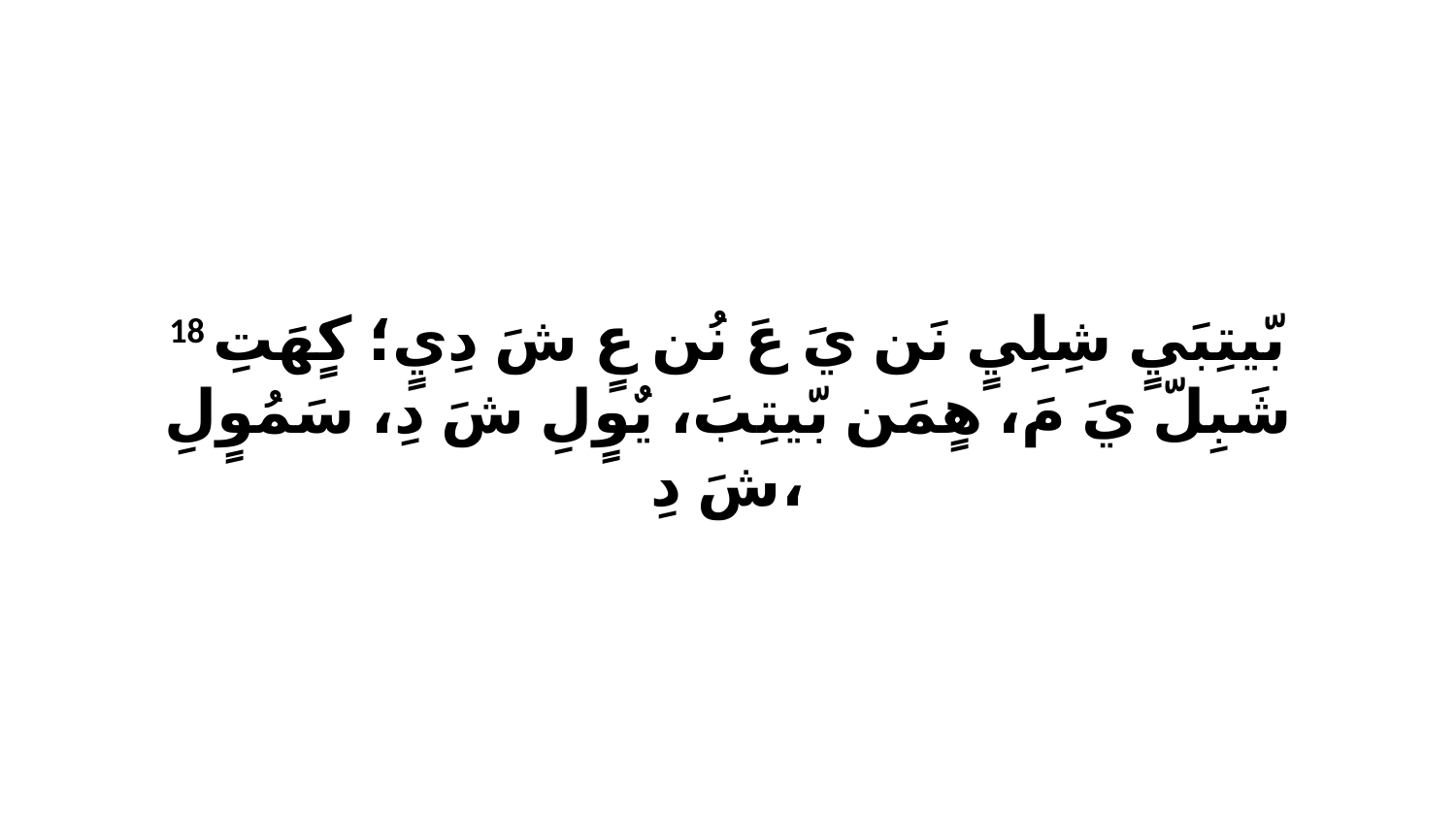

18 بّيتِبَيٍ شِلِيٍ نَن يَ عَ نُن عٍ شَ دِيٍ؛ كٍهَتِ شَبِلّ يَ مَ، هٍمَن بّيتِبَ، يٌوٍلِ شَ دِ، سَمُوٍلِ شَ دِ،